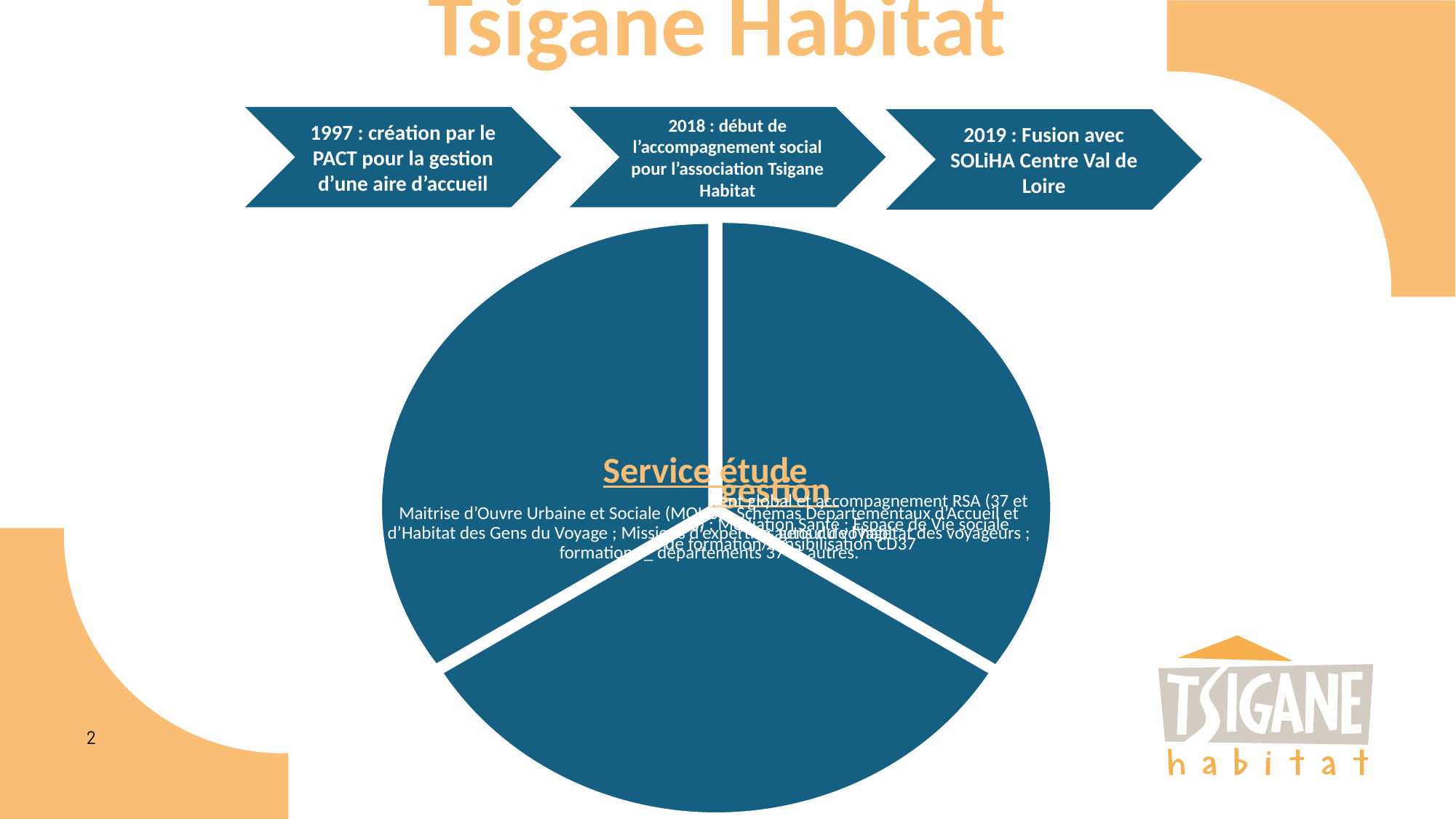

# Tsigane Habitat
1997 : création par le PACT pour la gestion d’une aire d’accueil
2018 : début de l’accompagnement social pour l’association Tsigane Habitat
2019 : Fusion avec SOLiHA Centre Val de Loire
Service gestion
Gestion des aires d’accueil des gens du voyage
Service social Accompagnement global et accompagnement RSA (37 et 41) ; Bureau Itinérant et Solidaire (BIS) ; Médiation Santé ; Espace de Vie sociale Trajectoire ; Actions de formation/sensibilisation CD37
Service étude
Maitrise d’Ouvre Urbaine et Sociale (MOUS) ; Schémas Départementaux d’Accueil et d’Habitat des Gens du Voyage ; Missions d’expertise autour de l’habitat des voyageurs ; formations _ départements 37 et autres.